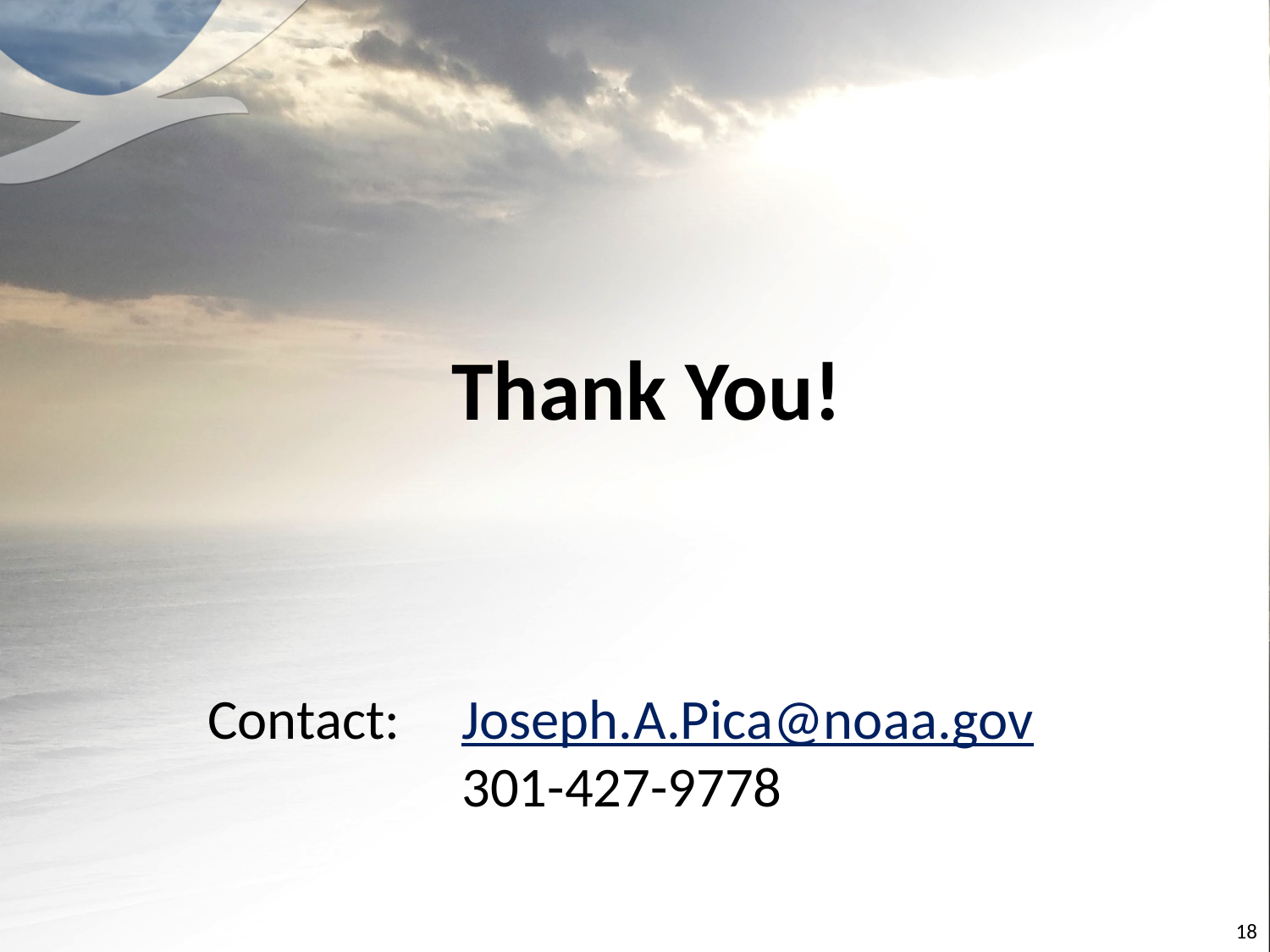

# Thank You!
Contact:  	Joseph.A.Pica@noaa.gov
		301-427-9778
18